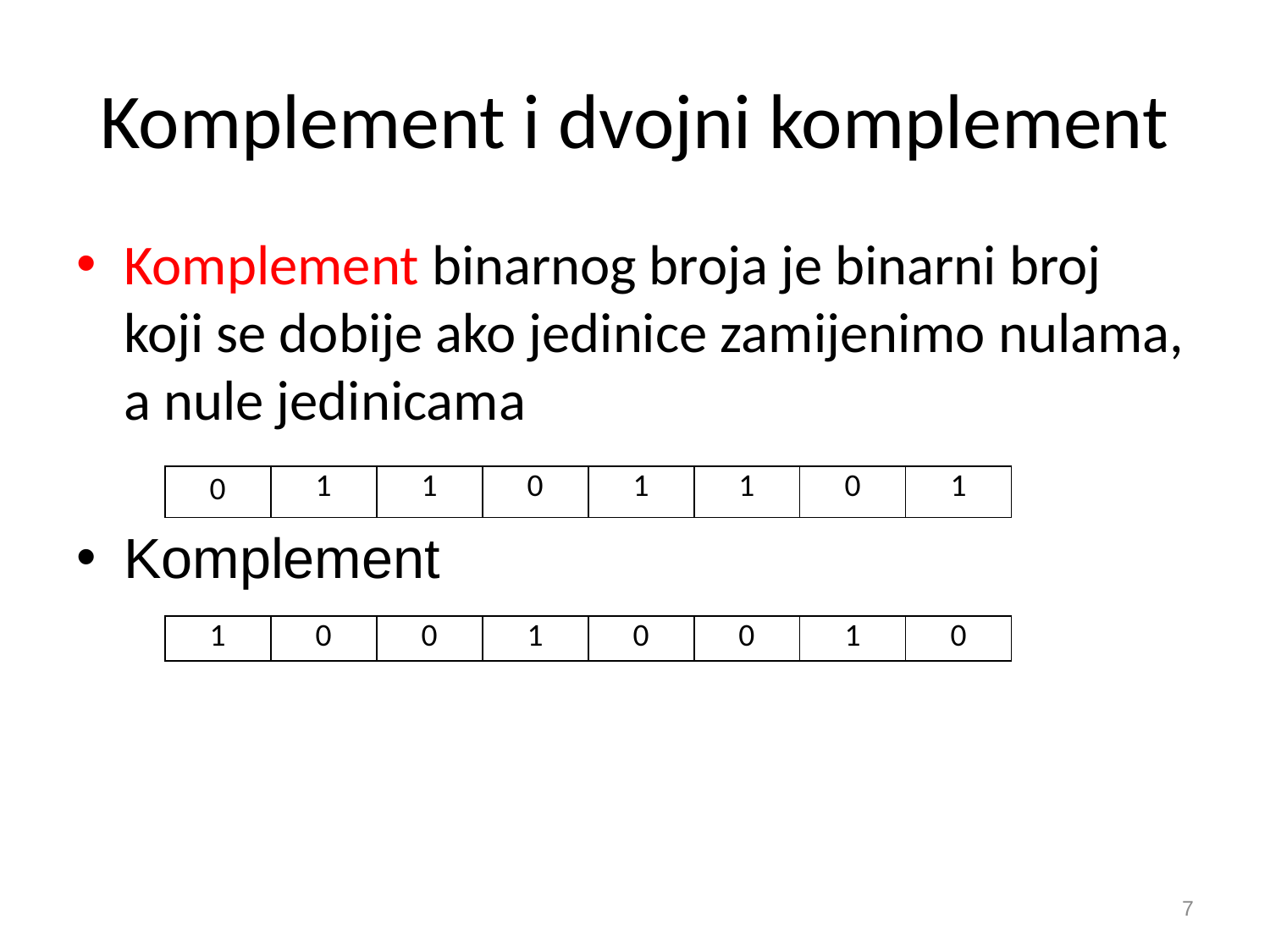

# Komplement i dvojni komplement
Komplement binarnog broja je binarni broj koji se dobije ako jedinice zamijenimo nulama, a nule jedinicama

Komplement

| 0 | 1 | 1 | 0 | 1 | 1 | 0 | 1 |
| --- | --- | --- | --- | --- | --- | --- | --- |
| 1 | 0 | 0 | 1 | 0 | 0 | 1 | 0 |
| --- | --- | --- | --- | --- | --- | --- | --- |
7